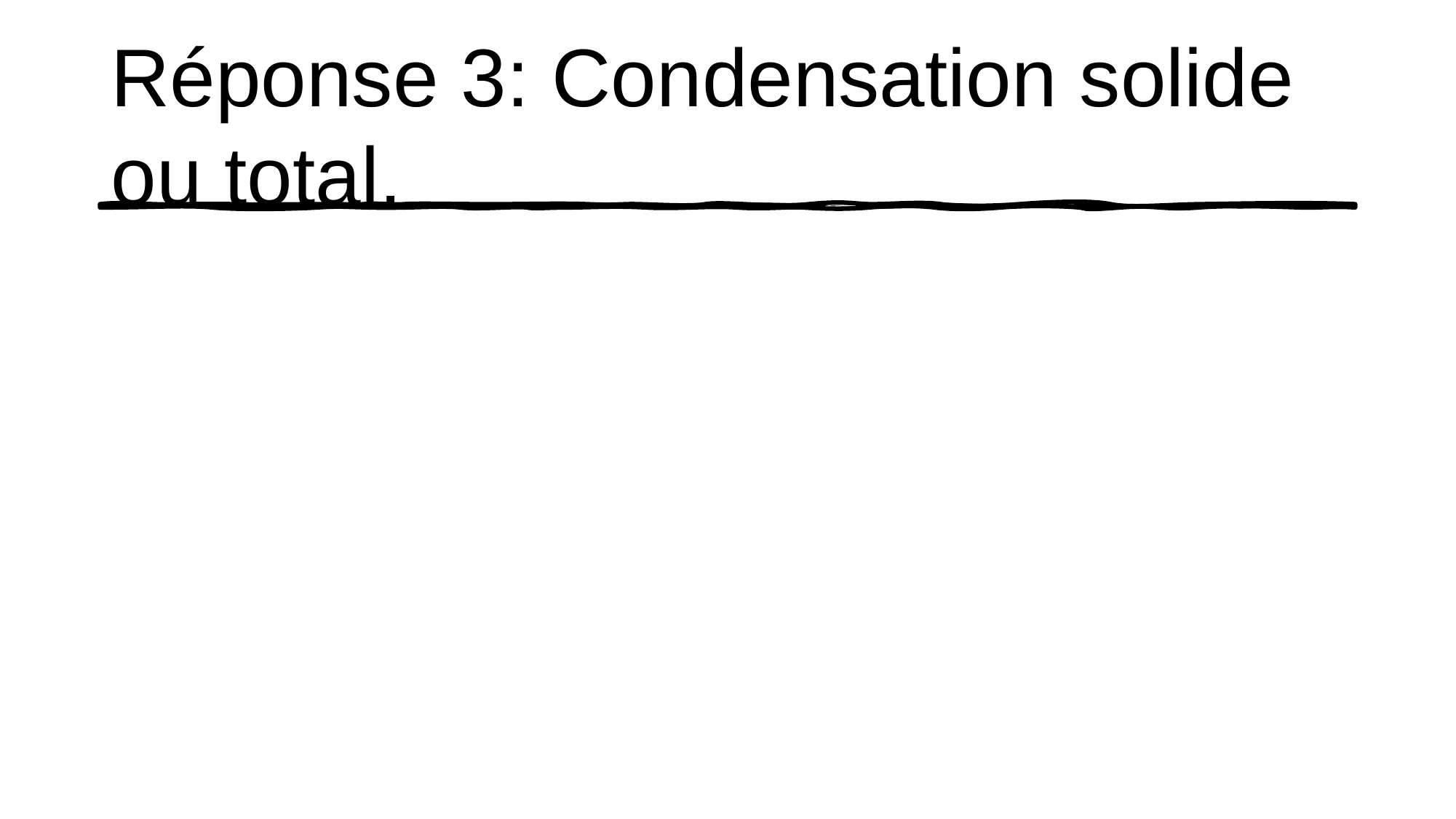

# Réponse 3: Condensation solide ou total.